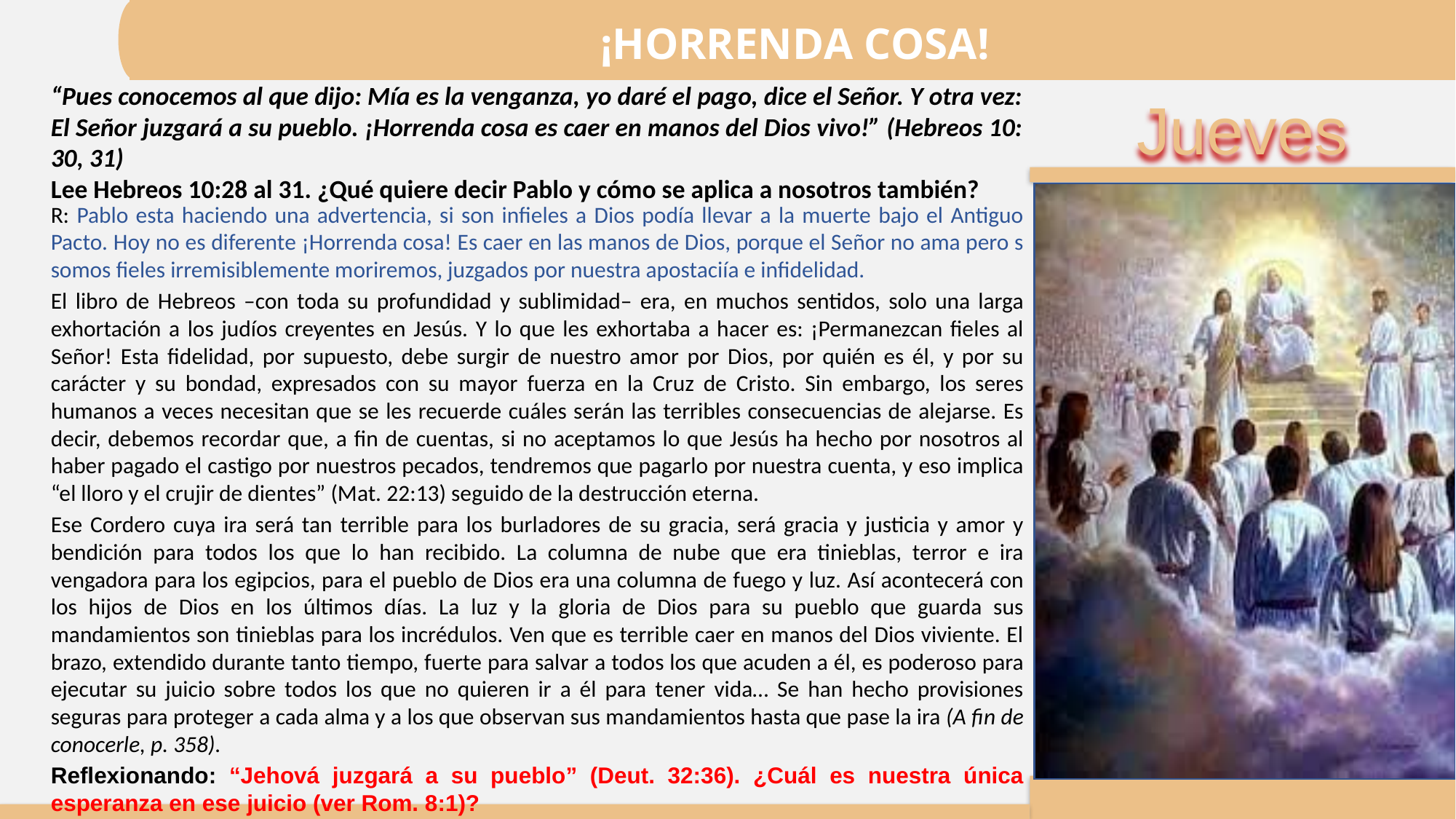

¡HORRENDA COSA!
“Pues conocemos al que dijo: Mía es la venganza, yo daré el pago, dice el Señor. Y otra vez: El Señor juzgará a su pueblo. ¡Horrenda cosa es caer en manos del Dios vivo!” (Hebreos 10: 30, 31)
Lee Hebreos 10:28 al 31. ¿Qué quiere decir Pablo y cómo se aplica a nosotros también?

R: Pablo esta haciendo una advertencia, si son infieles a Dios podía llevar a la muerte bajo el Antiguo Pacto. Hoy no es diferente ¡Horrenda cosa! Es caer en las manos de Dios, porque el Señor no ama pero s somos fieles irremisiblemente moriremos, juzgados por nuestra apostaciía e infidelidad.
El libro de Hebreos –con toda su profundidad y sublimidad– era, en muchos sentidos, solo una larga exhortación a los judíos creyentes en Jesús. Y lo que les exhortaba a hacer es: ¡Permanezcan fieles al Señor! Esta fidelidad, por supuesto, debe surgir de nuestro amor por Dios, por quién es él, y por su carácter y su bondad, expresados con su mayor fuerza en la Cruz de Cristo. Sin embargo, los seres humanos a veces necesitan que se les recuerde cuáles serán las terribles consecuencias de alejarse. Es decir, debemos recordar que, a fin de cuentas, si no aceptamos lo que Jesús ha hecho por nosotros al haber pagado el castigo por nuestros pecados, tendremos que pagarlo por nuestra cuenta, y eso implica “el lloro y el crujir de dientes” (Mat. 22:13) seguido de la destrucción eterna.
Ese Cordero cuya ira será tan terrible para los burladores de su gracia, será gracia y justicia y amor y bendición para todos los que lo han recibido. La columna de nube que era tinieblas, terror e ira vengadora para los egipcios, para el pueblo de Dios era una columna de fuego y luz. Así acontecerá con los hijos de Dios en los últimos días. La luz y la gloria de Dios para su pueblo que guarda sus mandamientos son tinieblas para los incrédulos. Ven que es terrible caer en manos del Dios viviente. El brazo, extendido durante tanto tiempo, fuerte para salvar a todos los que acuden a él, es poderoso para ejecutar su juicio sobre todos los que no quieren ir a él para tener vida… Se han hecho provisiones seguras para proteger a cada alma y a los que observan sus mandamientos hasta que pase la ira (A fin de conocerle, p. 358).
Reflexionando: “Jehová juzgará a su pueblo” (Deut. 32:36). ¿Cuál es nuestra única esperanza en ese juicio (ver Rom. 8:1)?